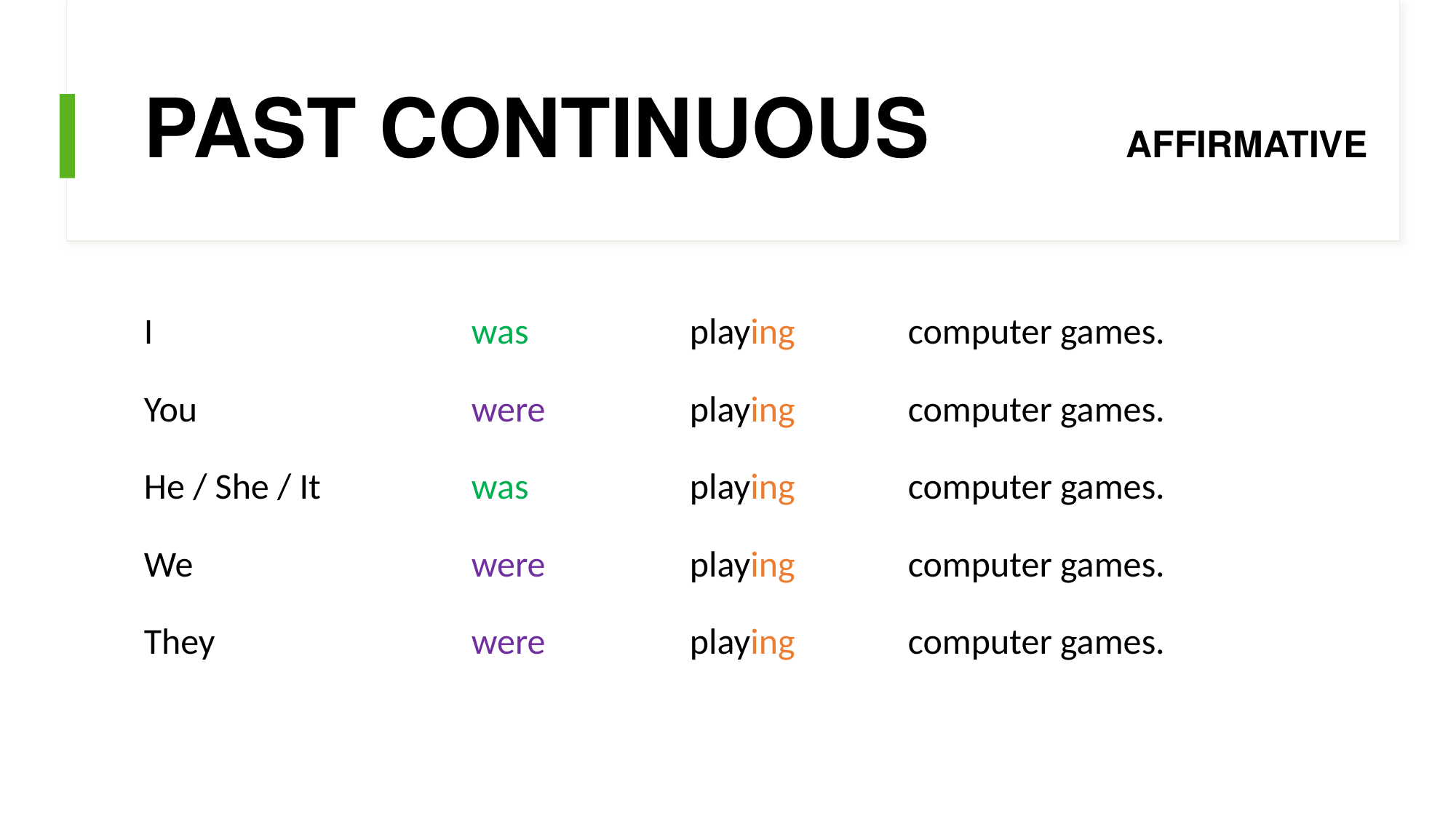

# PAST CONTINUOUS		AFFIRMATIVE
I 			was 		playing 	computer games.
You 			were 		playing 	computer games.
He / She / It 		was 		playing 	computer games.
We 			were 		playing 	computer games.
They 			were 		playing 	computer games.